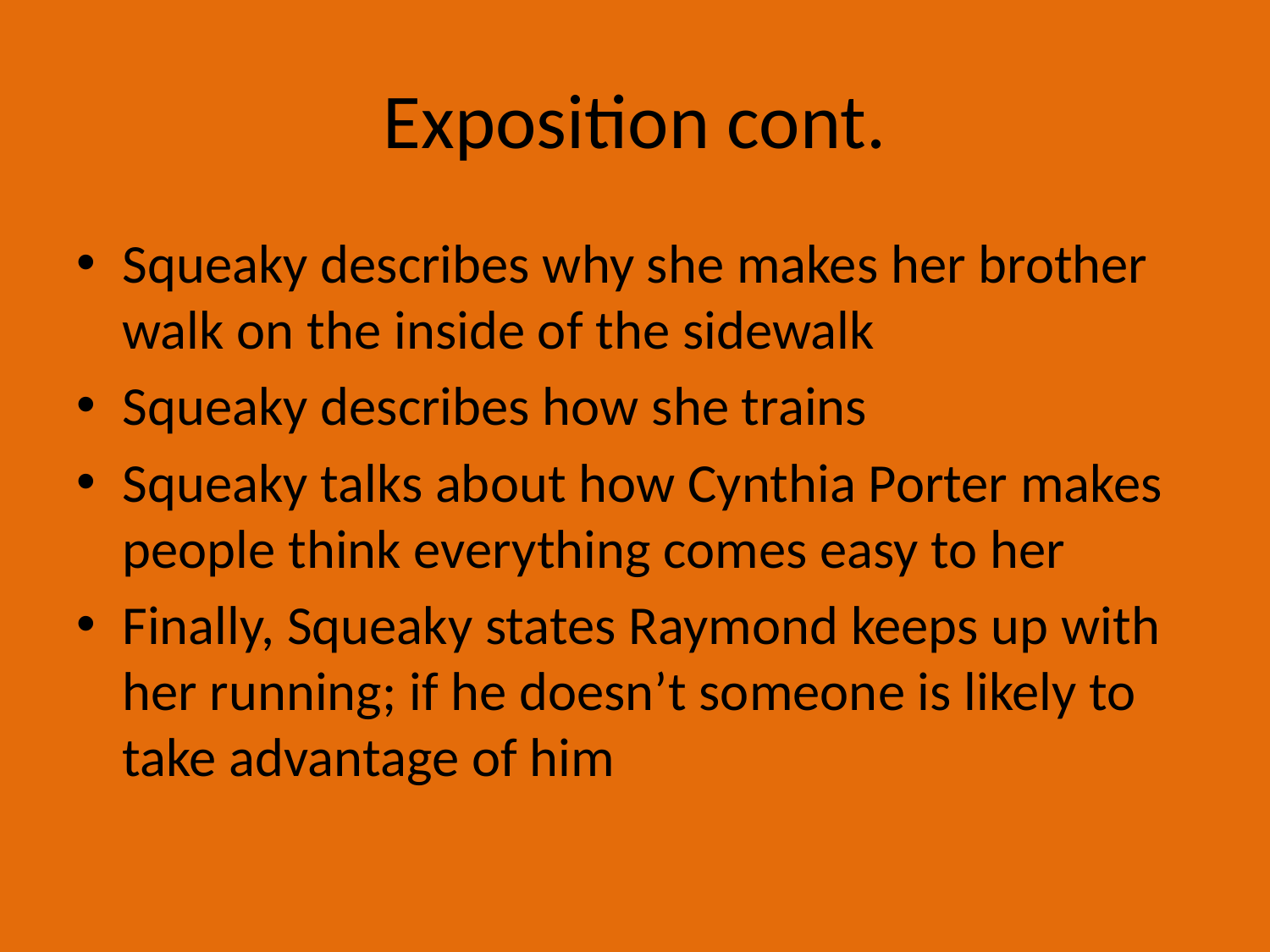

# Exposition cont.
Squeaky describes why she makes her brother walk on the inside of the sidewalk
Squeaky describes how she trains
Squeaky talks about how Cynthia Porter makes people think everything comes easy to her
Finally, Squeaky states Raymond keeps up with her running; if he doesn’t someone is likely to take advantage of him